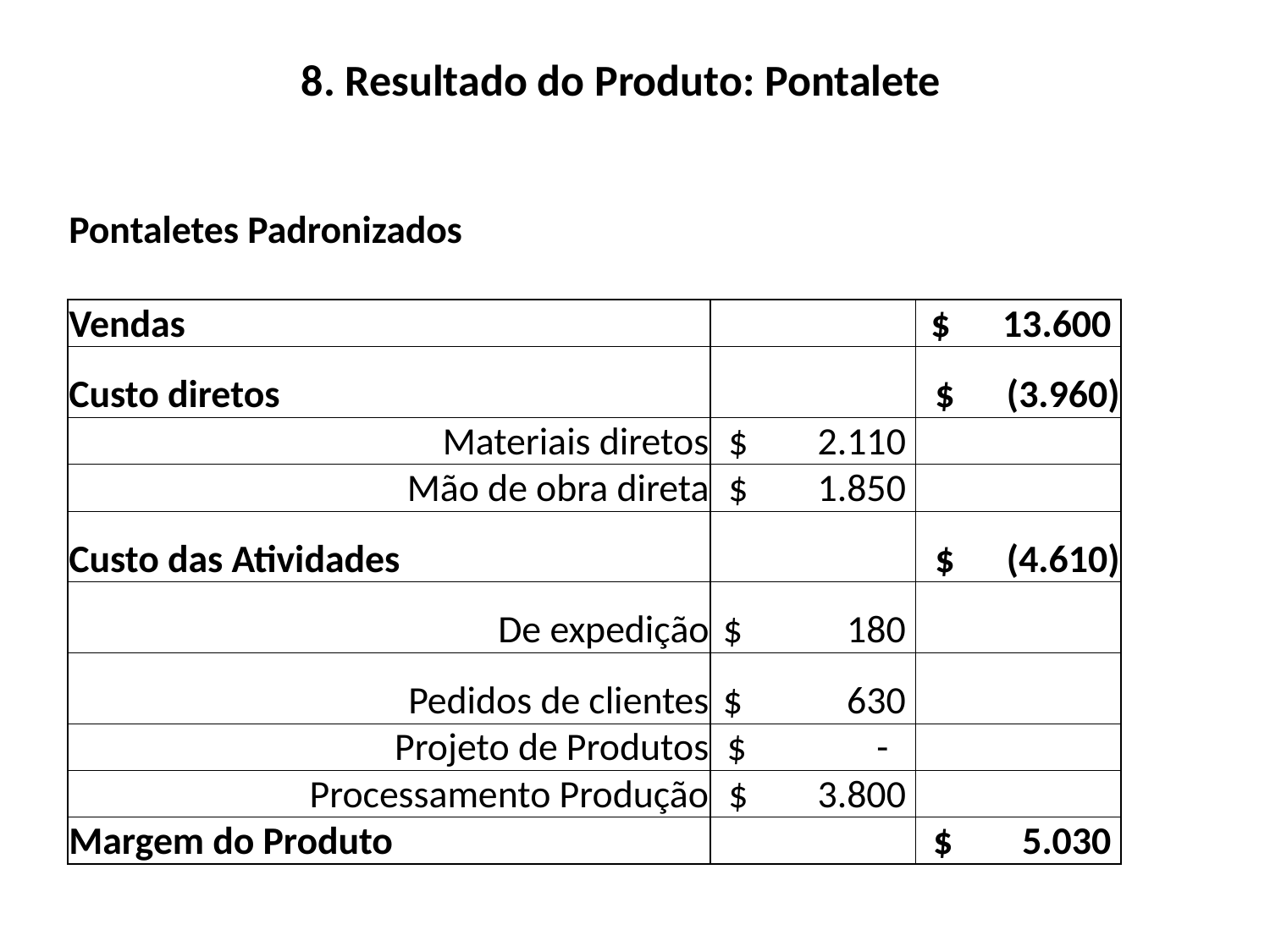

# 8. Resultado do Produto: Pontalete
| Pontaletes Padronizados |  |  |
| --- | --- | --- |
|  |  |  |
| Vendas |  | $ 13.600 |
| Custo diretos |  | $ (3.960) |
| Materiais diretos | $ 2.110 |  |
| Mão de obra direta | $ 1.850 |  |
| Custo das Atividades |  | $ (4.610) |
| De expedição | $ 180 |  |
| Pedidos de clientes | $ 630 |  |
| Projeto de Produtos | $ - |  |
| Processamento Produção | $ 3.800 |  |
| Margem do Produto |  | $ 5.030 |